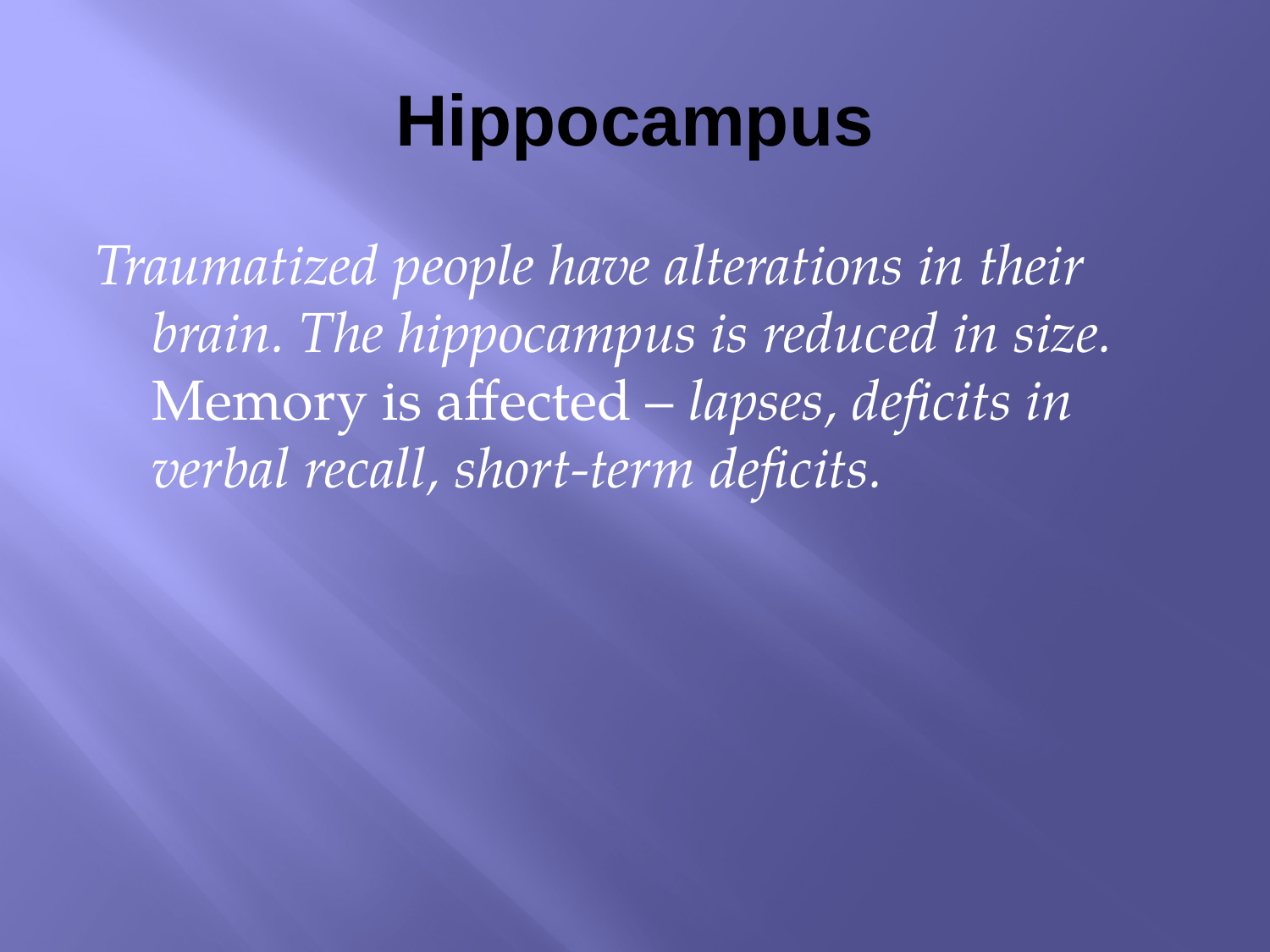

# Hippocampus
Traumatized people have alterations in their brain. The hippocampus is reduced in size. Memory is affected – lapses, deficits in verbal recall, short-term deficits.